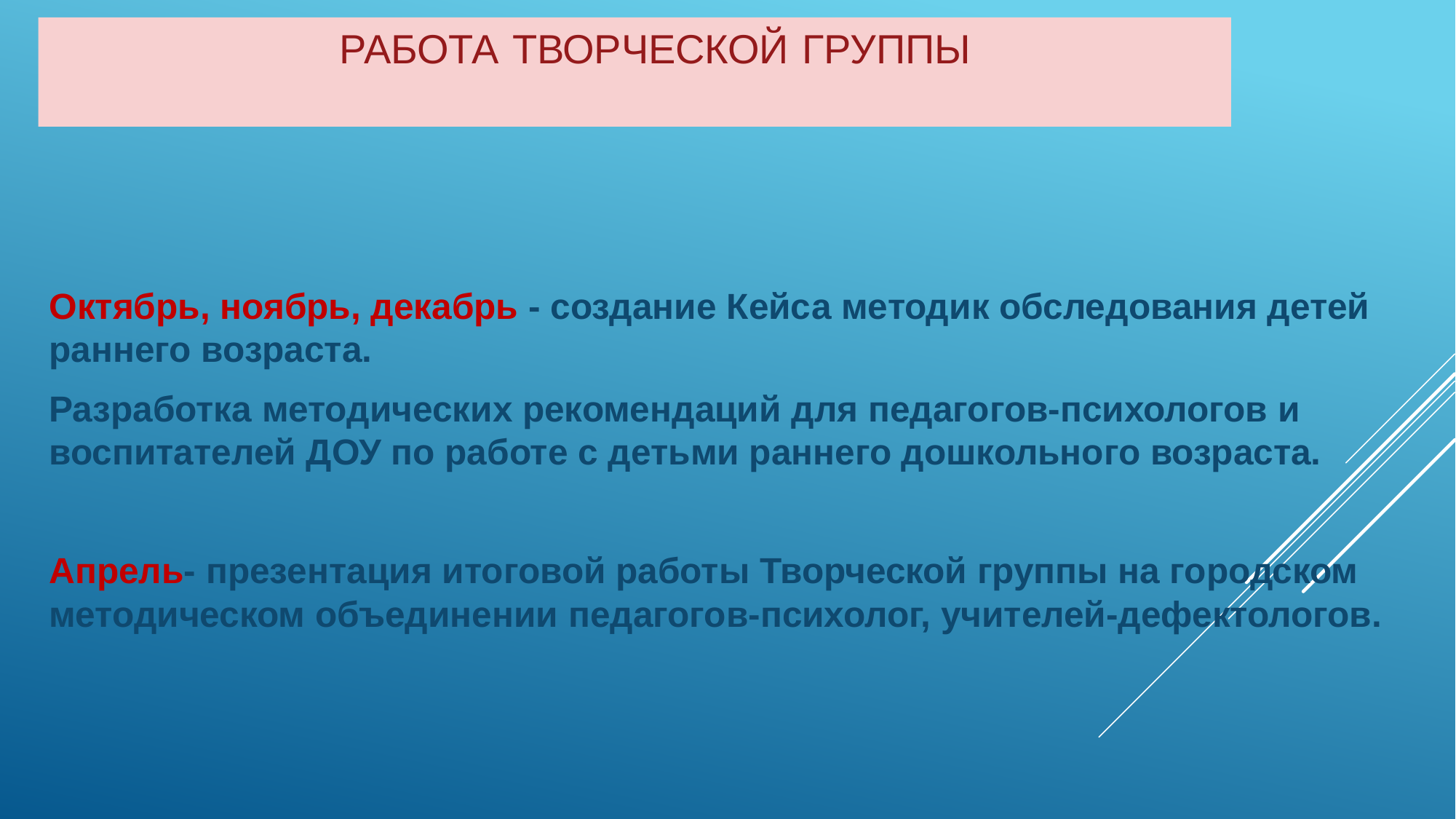

# РАБОТА ТВОРЧЕСКОЙ ГРУППЫ

Октябрь, ноябрь, декабрь - создание Кейса методик обследования детей раннего возраста.
Разработка методических рекомендаций для педагогов-психологов и воспитателей ДОУ по работе с детьми раннего дошкольного возраста.

Апрель- презентация итоговой работы Творческой группы на городском методическом объединении педагогов-психолог, учителей-дефектологов.